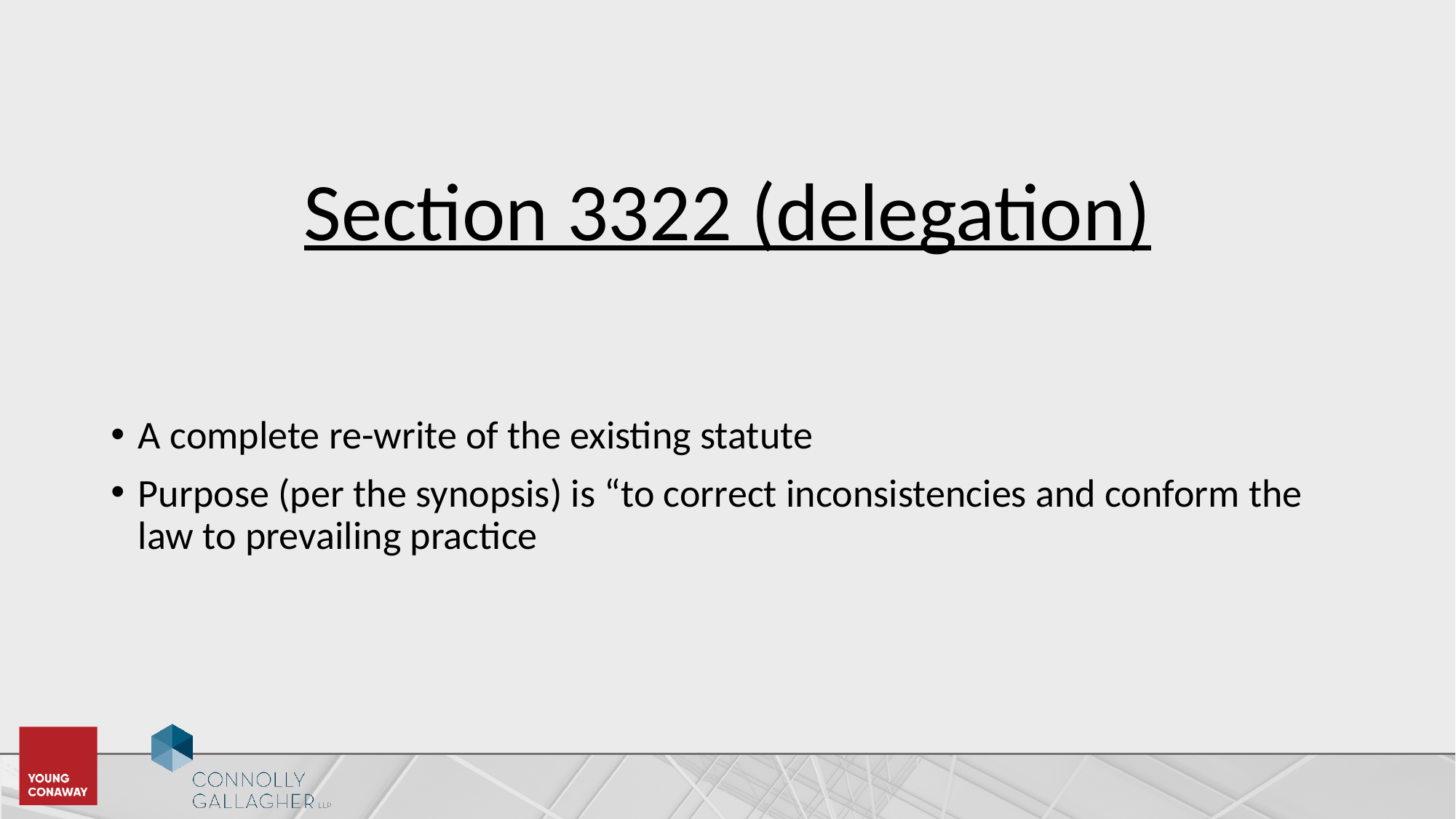

# Section 3322 (delegation)
A complete re-write of the existing statute
Purpose (per the synopsis) is “to correct inconsistencies and conform the law to prevailing practice